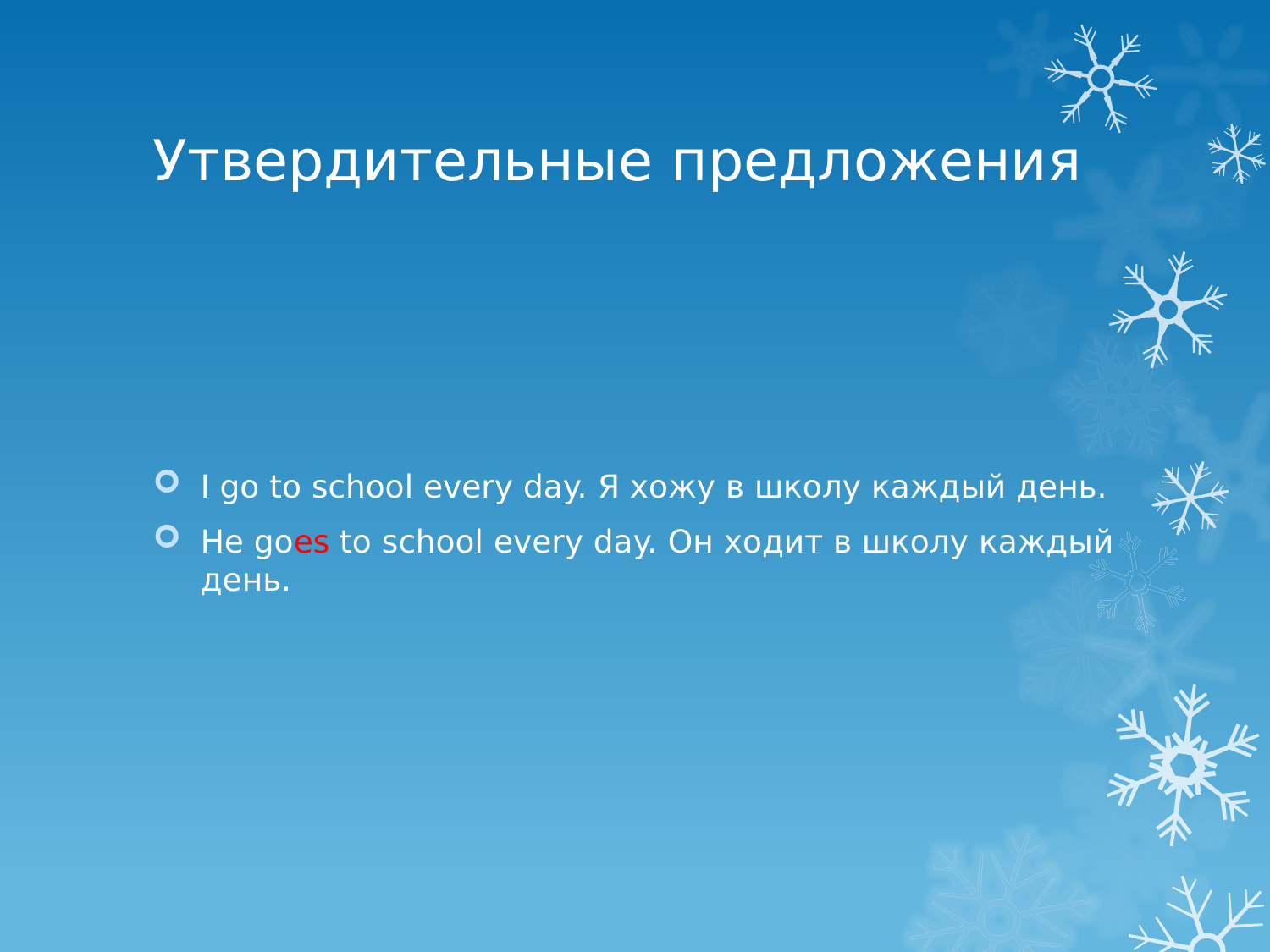

# Утвердительные предложения
I go to school every day. Я хожу в школу каждый день.
He goes to school every day. Он ходит в школу каждый день.